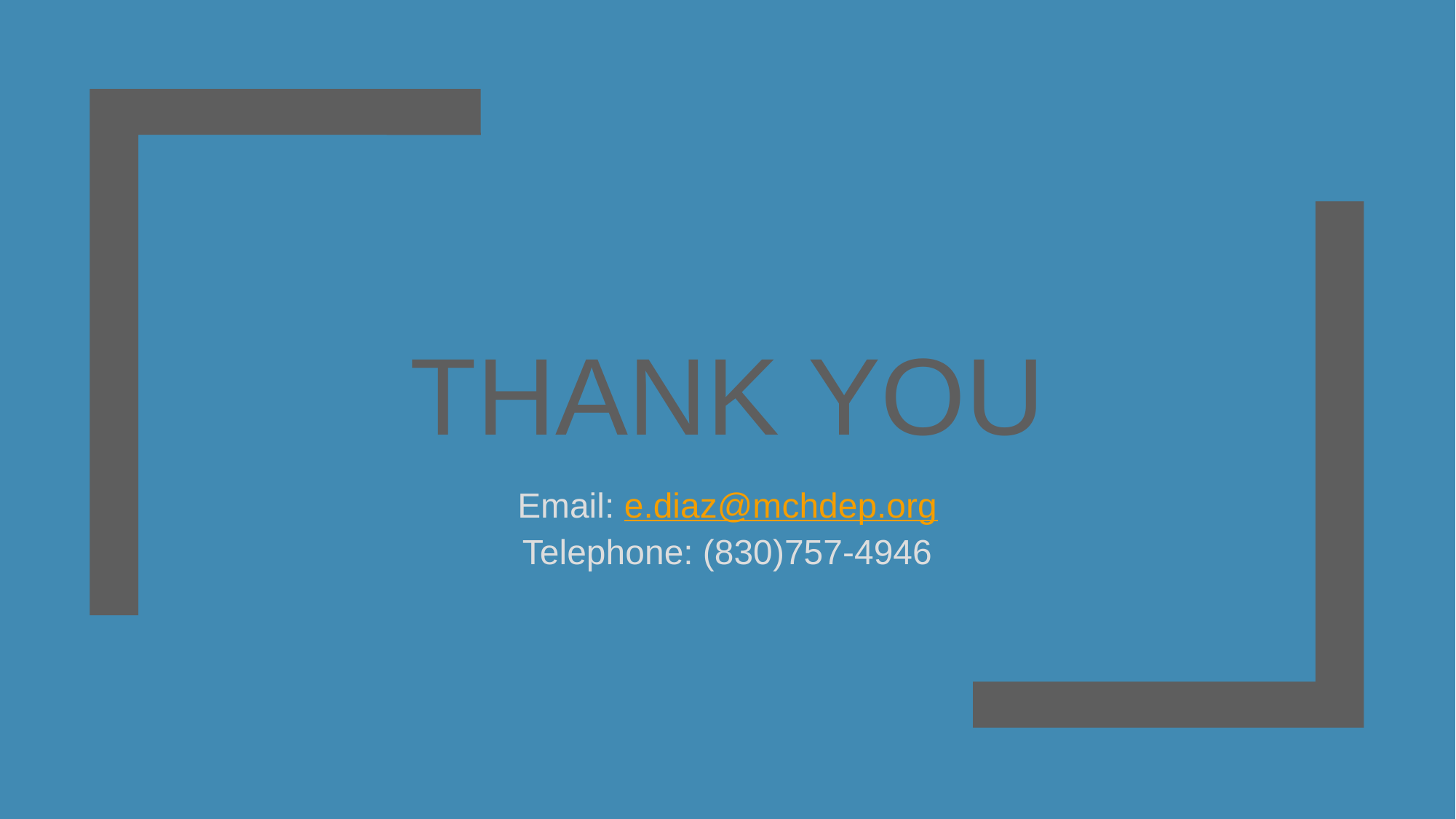

# Thank you
Email: e.diaz@mchdep.org
Telephone: (830)757-4946